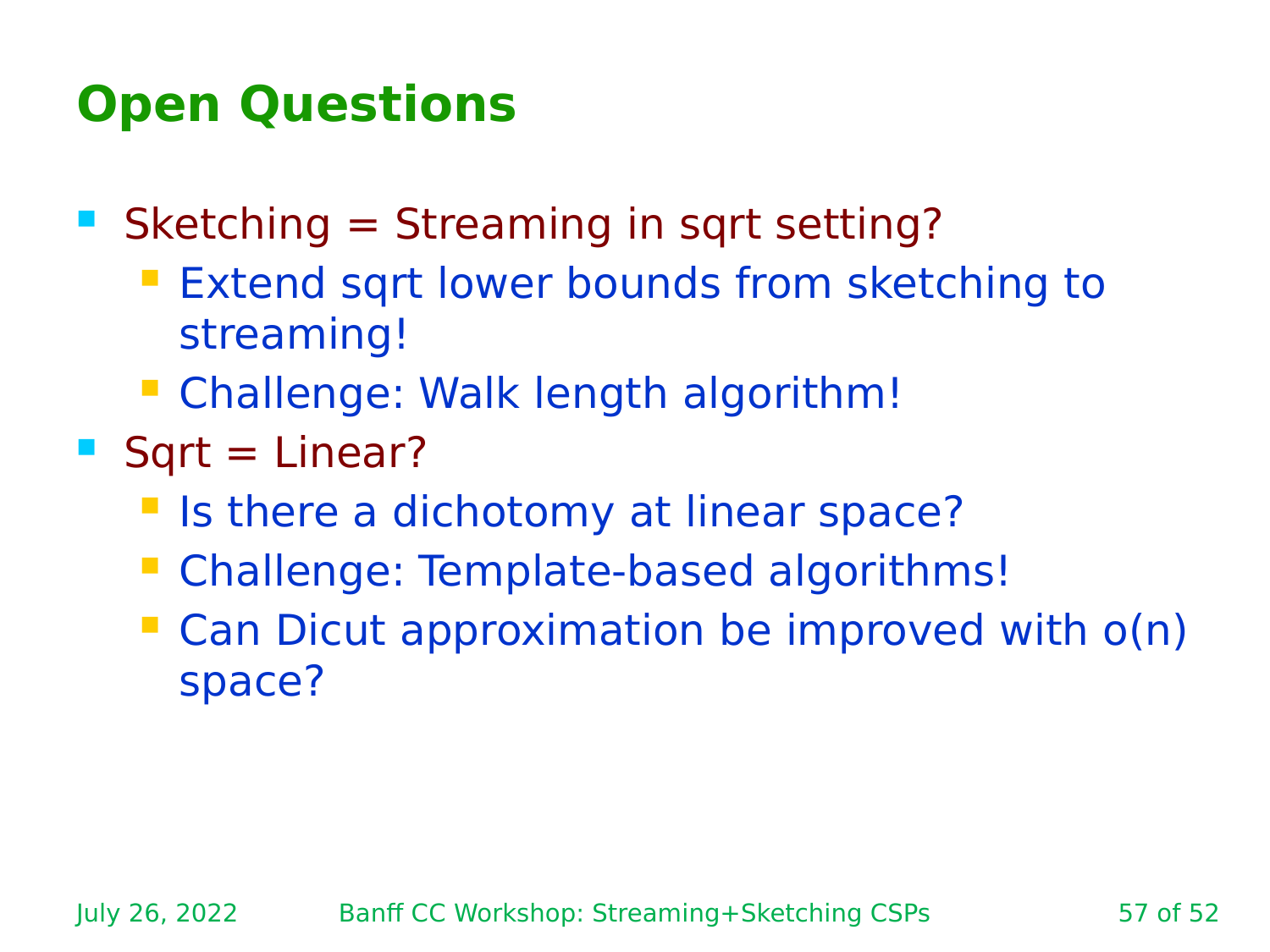

Banff CC Workshop: Streaming+Sketching CSPs
# Open Questions
Sketching = Streaming in sqrt setting?
Extend sqrt lower bounds from sketching to streaming!
Challenge: Walk length algorithm!
Sqrt = Linear?
Is there a dichotomy at linear space?
Challenge: Template-based algorithms!
Can Dicut approximation be improved with o(n) space?

July 26, 2022
57